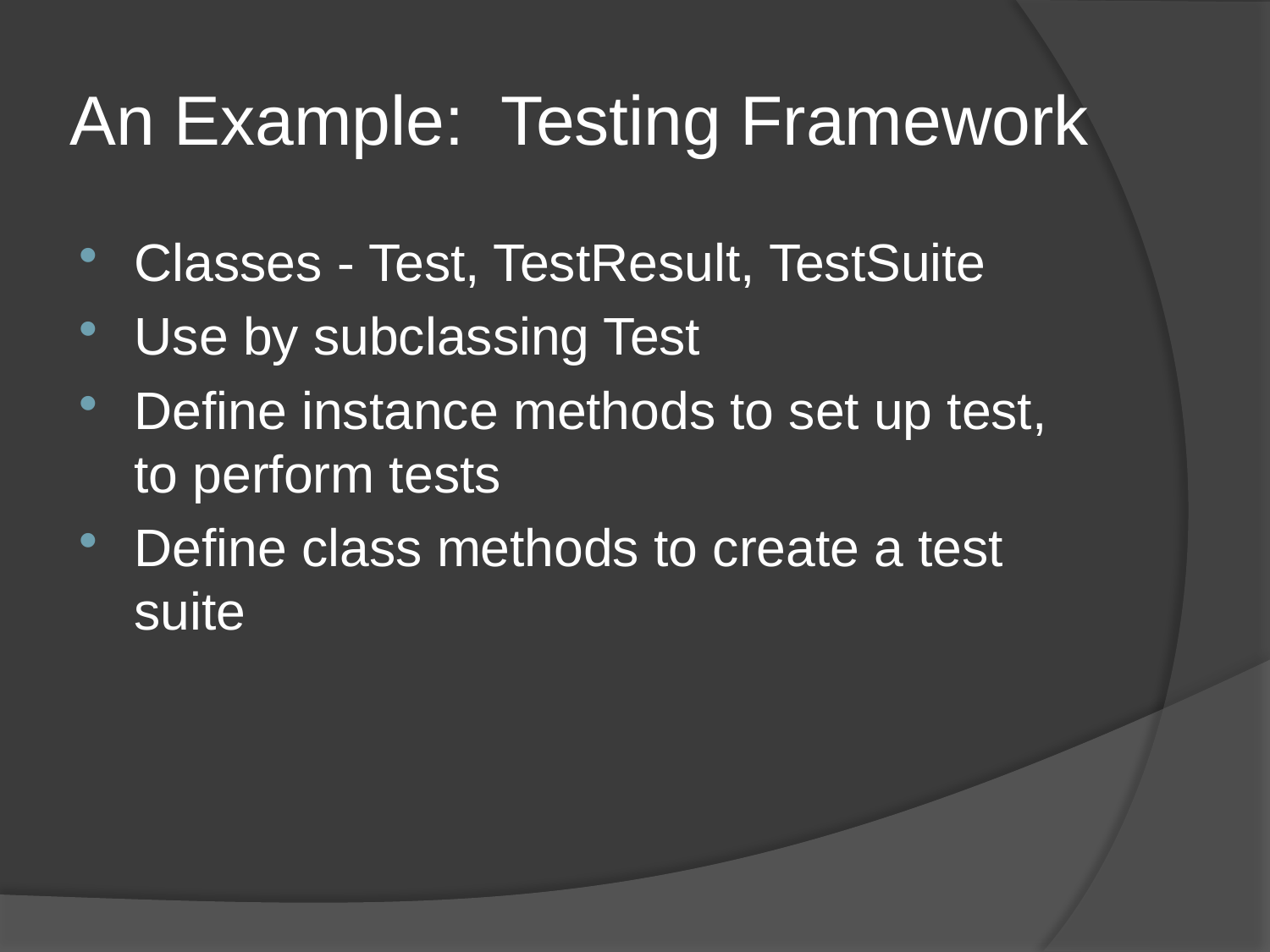

# An Example:  Testing Framework
Classes - Test, TestResult, TestSuite
Use by subclassing Test
Define instance methods to set up test, to perform tests
Define class methods to create a test suite